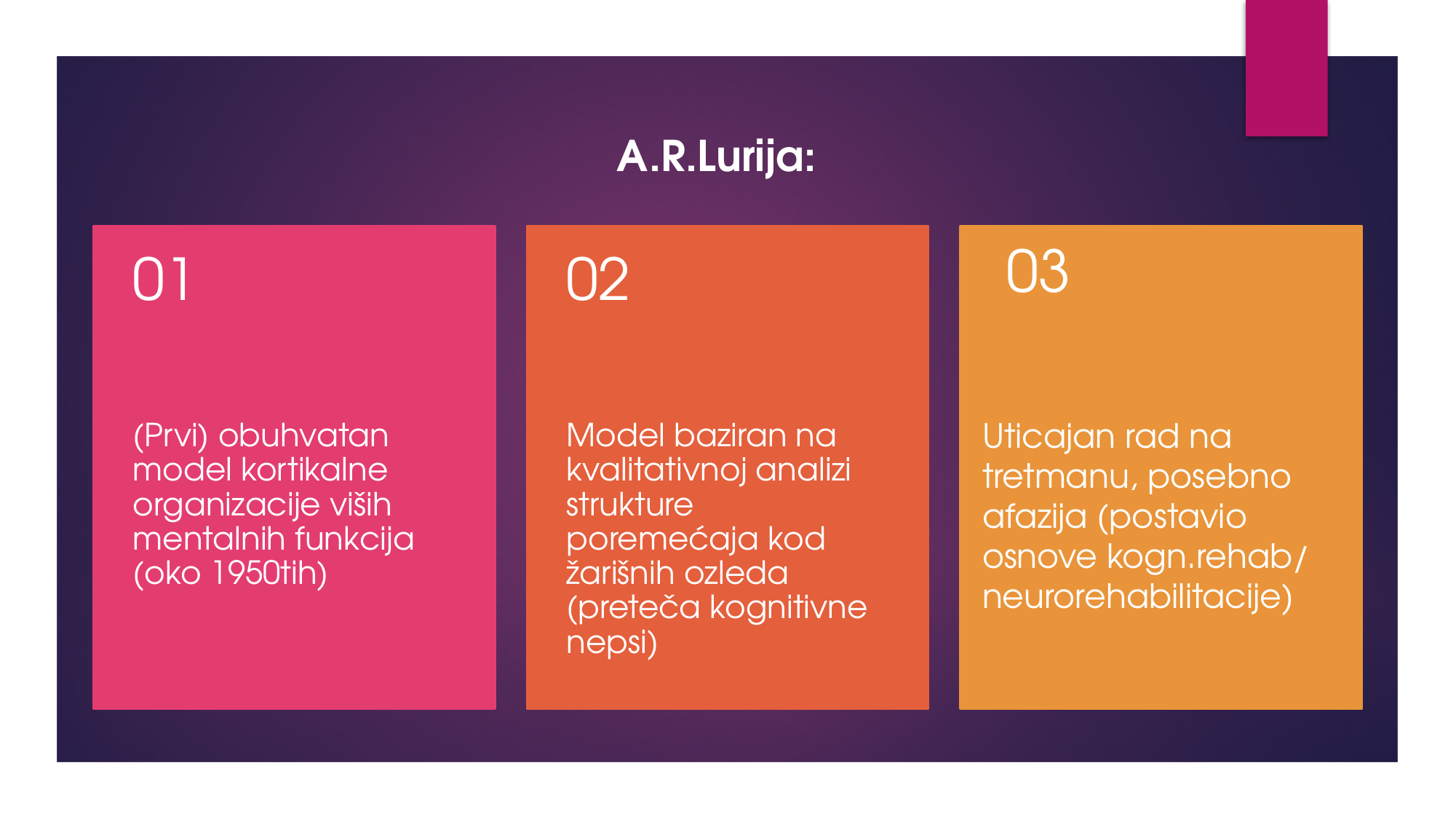

A.R.Lurija:
(Prvi) obuhvatan model kortikalne organizacije viših mentalnih funkcija (oko 1950tih)
01

Model baziran na kvalitativnoj analizi strukture poremećaja kod žarišnih ozleda (preteča kognitivne nepsi)
02

03
Uticajan rad na tretmanu, posebno afazija (postavio osnove kogn.rehab/ neurorehabilitacije)